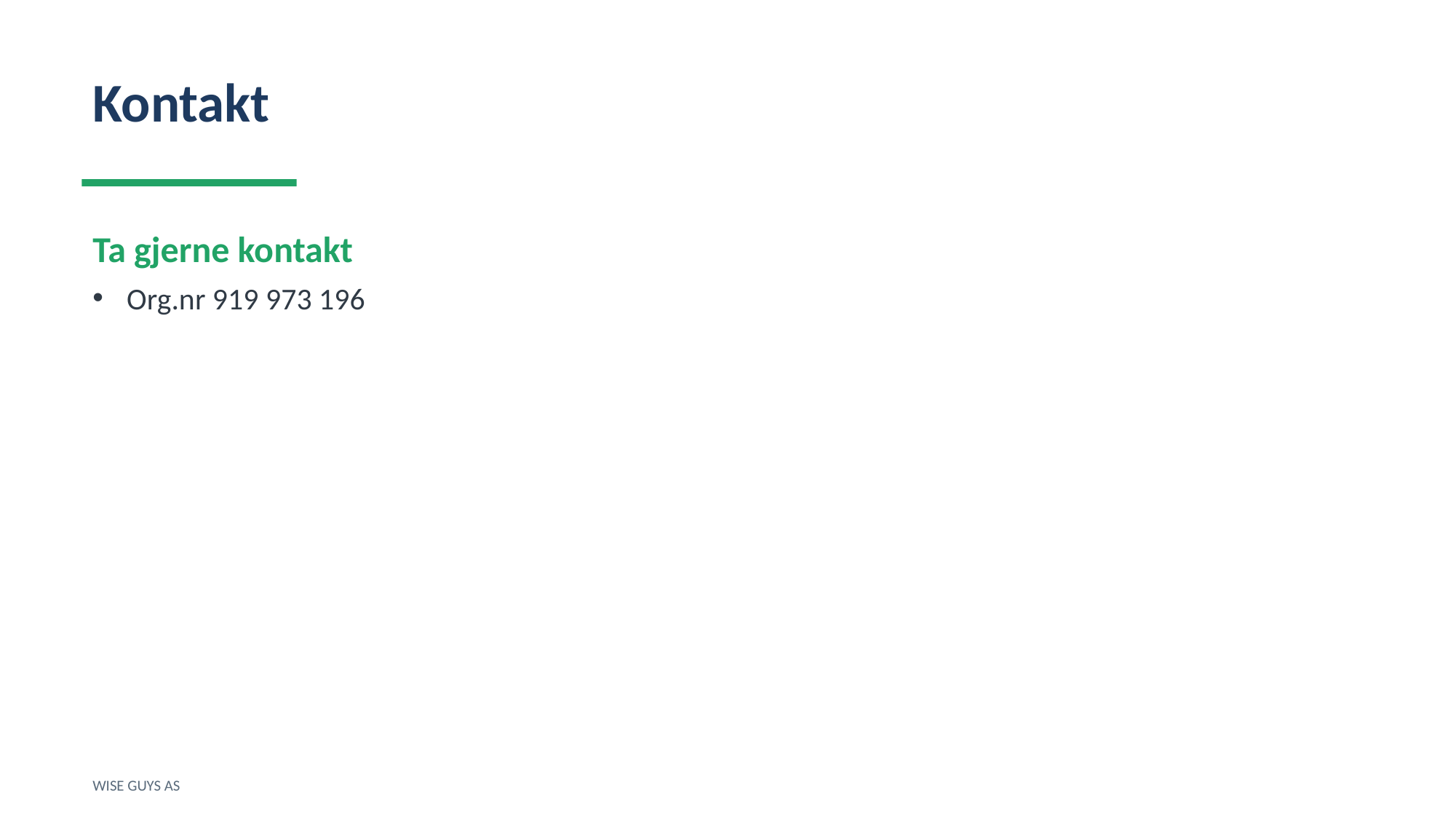

Kontakt

Ta gjerne kontakt
Org.nr 919 973 196
WISE GUYS AS